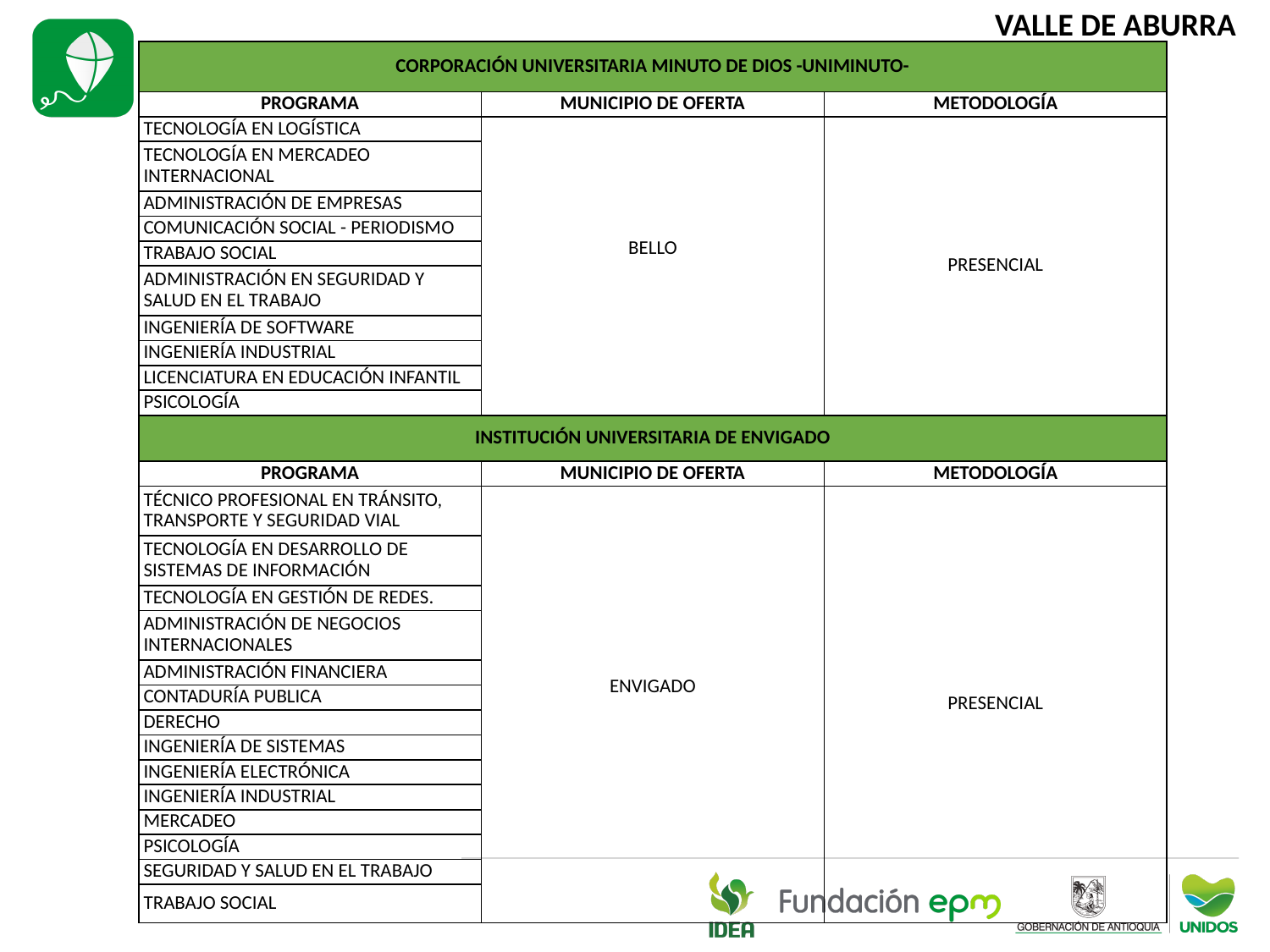

VALLE DE ABURRA
| CORPORACIÓN UNIVERSITARIA MINUTO DE DIOS -UNIMINUTO- |  |  |
| --- | --- | --- |
| PROGRAMA | MUNICIPIO DE OFERTA | METODOLOGÍA |
| TECNOLOGÍA EN LOGÍSTICA | BELLO | PRESENCIAL |
| TECNOLOGÍA EN MERCADEO INTERNACIONAL |  |  |
| ADMINISTRACIÓN DE EMPRESAS |  |  |
| COMUNICACIÓN SOCIAL - PERIODISMO |  |  |
| TRABAJO SOCIAL |  |  |
| ADMINISTRACIÓN EN SEGURIDAD Y SALUD EN EL TRABAJO |  |  |
| INGENIERÍA DE SOFTWARE |  |  |
| INGENIERÍA INDUSTRIAL |  |  |
| LICENCIATURA EN EDUCACIÓN INFANTIL |  |  |
| PSICOLOGÍA |  |  |
| INSTITUCIÓN UNIVERSITARIA DE ENVIGADO |  |  |
| PROGRAMA | MUNICIPIO DE OFERTA | METODOLOGÍA |
| TÉCNICO PROFESIONAL EN TRÁNSITO, TRANSPORTE Y SEGURIDAD VIAL | ENVIGADO | PRESENCIAL |
| TECNOLOGÍA EN DESARROLLO DE SISTEMAS DE INFORMACIÓN |  |  |
| TECNOLOGÍA EN GESTIÓN DE REDES. |  |  |
| ADMINISTRACIÓN DE NEGOCIOS INTERNACIONALES |  |  |
| ADMINISTRACIÓN FINANCIERA |  |  |
| CONTADURÍA PUBLICA |  |  |
| DERECHO |  |  |
| INGENIERÍA DE SISTEMAS |  |  |
| INGENIERÍA ELECTRÓNICA |  |  |
| INGENIERÍA INDUSTRIAL |  |  |
| MERCADEO |  |  |
| PSICOLOGÍA |  |  |
| SEGURIDAD Y SALUD EN EL TRABAJO |  |  |
| TRABAJO SOCIAL |  |  |